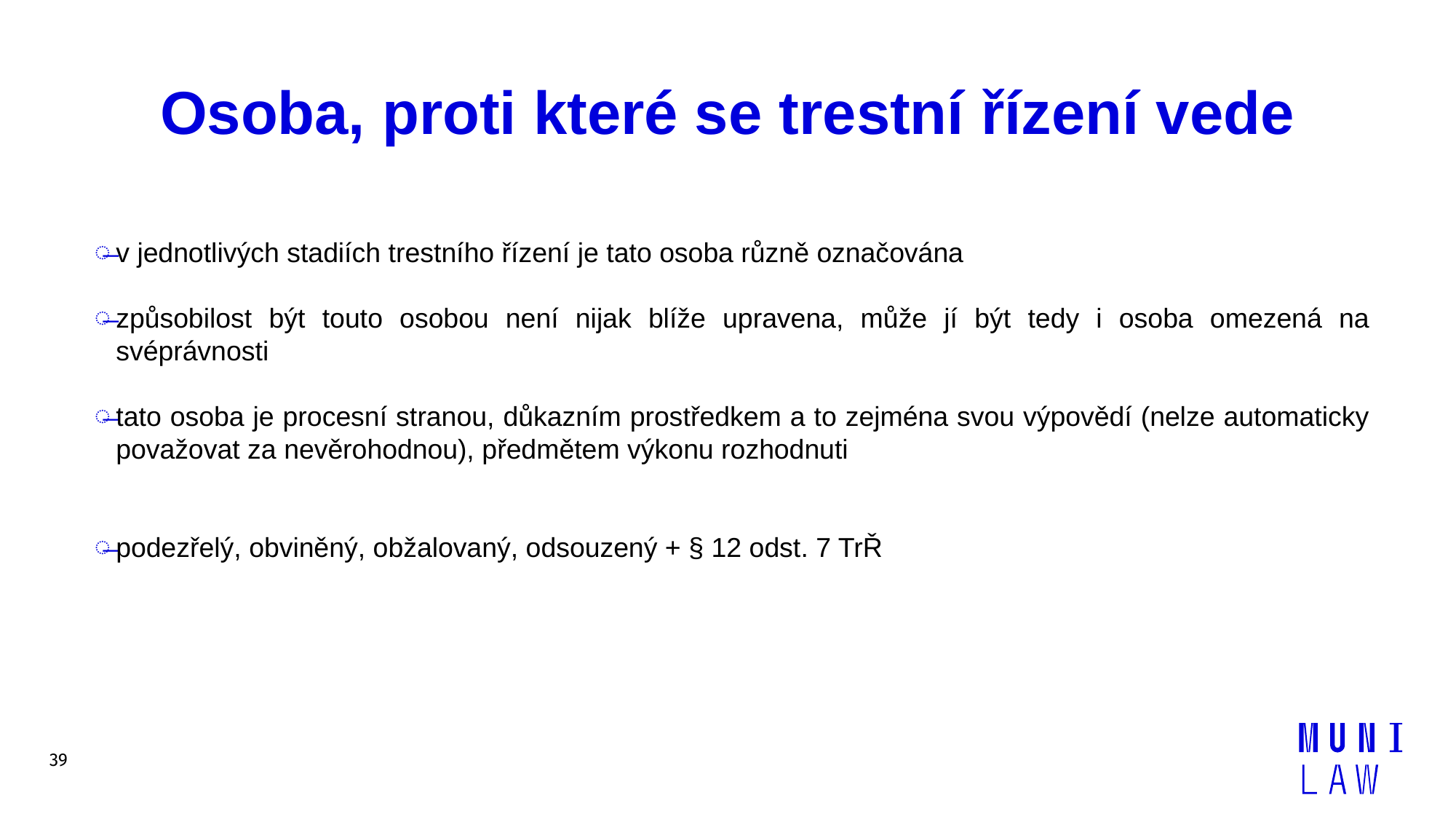

# Osoba, proti které se trestní řízení vede

v jednotlivých stadiích trestního řízení je tato osoba různě označována

způsobilost být touto osobou není nijak blíže upravena, může jí být tedy i osoba omezená na svéprávnosti

tato osoba je procesní stranou, důkazním prostředkem a to zejména svou výpovědí (nelze automaticky považovat za nevěrohodnou), předmětem výkonu rozhodnuti

podezřelý, obviněný, obžalovaný, odsouzený + § 12 odst. 7 TrŘ

39